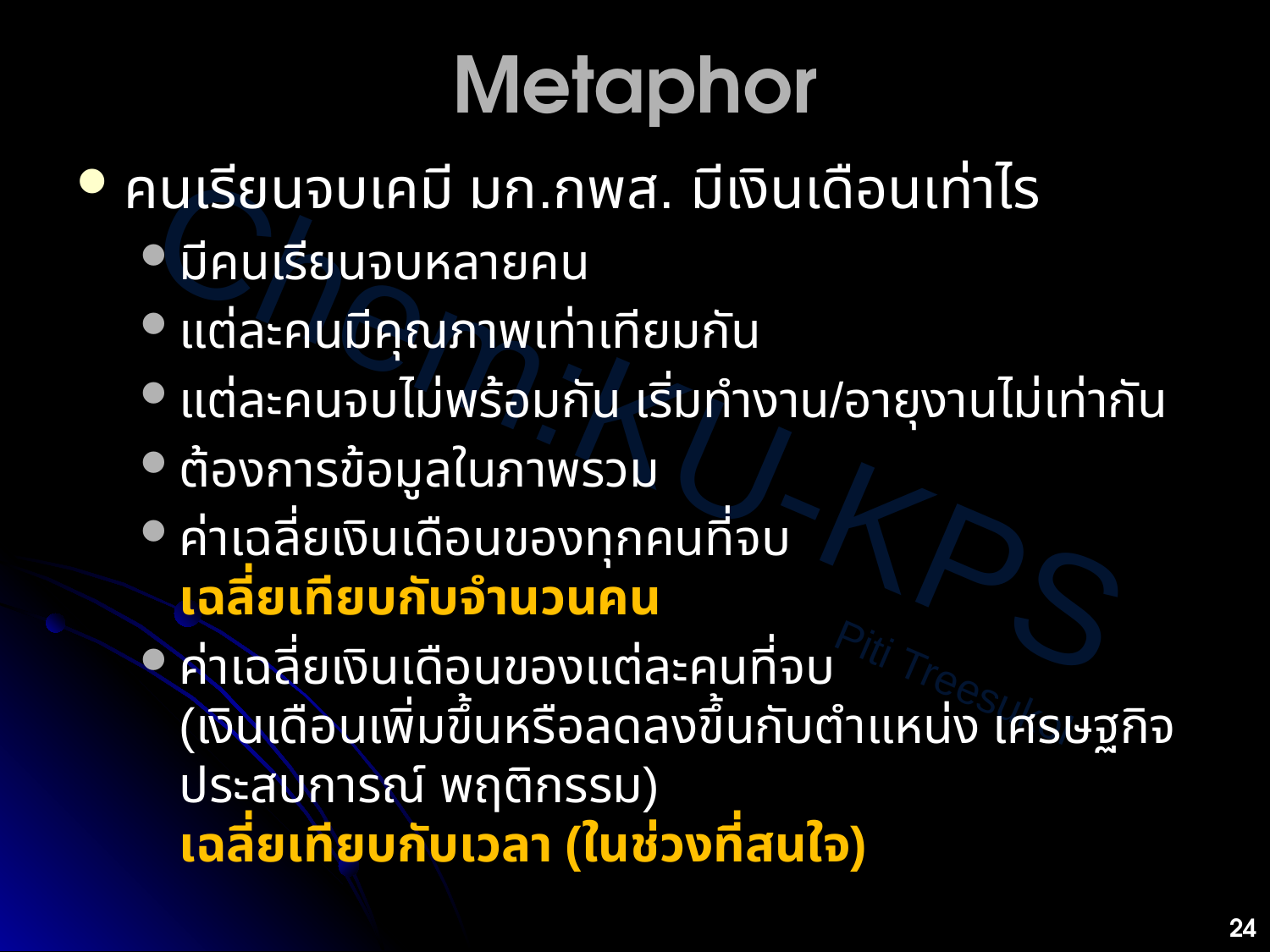

# Metaphor
คนเรียนจบเคมี มก.กพส. มีเงินเดือนเท่าไร
มีคนเรียนจบหลายคน
แต่ละคนมีคุณภาพเท่าเทียมกัน
แต่ละคนจบไม่พร้อมกัน เริ่มทำงาน/อายุงานไม่เท่ากัน
ต้องการข้อมูลในภาพรวม
ค่าเฉลี่ยเงินเดือนของทุกคนที่จบ
เฉลี่ยเทียบกับจำนวนคน
ค่าเฉลี่ยเงินเดือนของแต่ละคนที่จบ
(เงินเดือนเพิ่มขึ้นหรือลดลงขึ้นกับตำแหน่ง เศรษฐกิจ ประสบการณ์ พฤติกรรม)
เฉลี่ยเทียบกับเวลา (ในช่วงที่สนใจ)
24